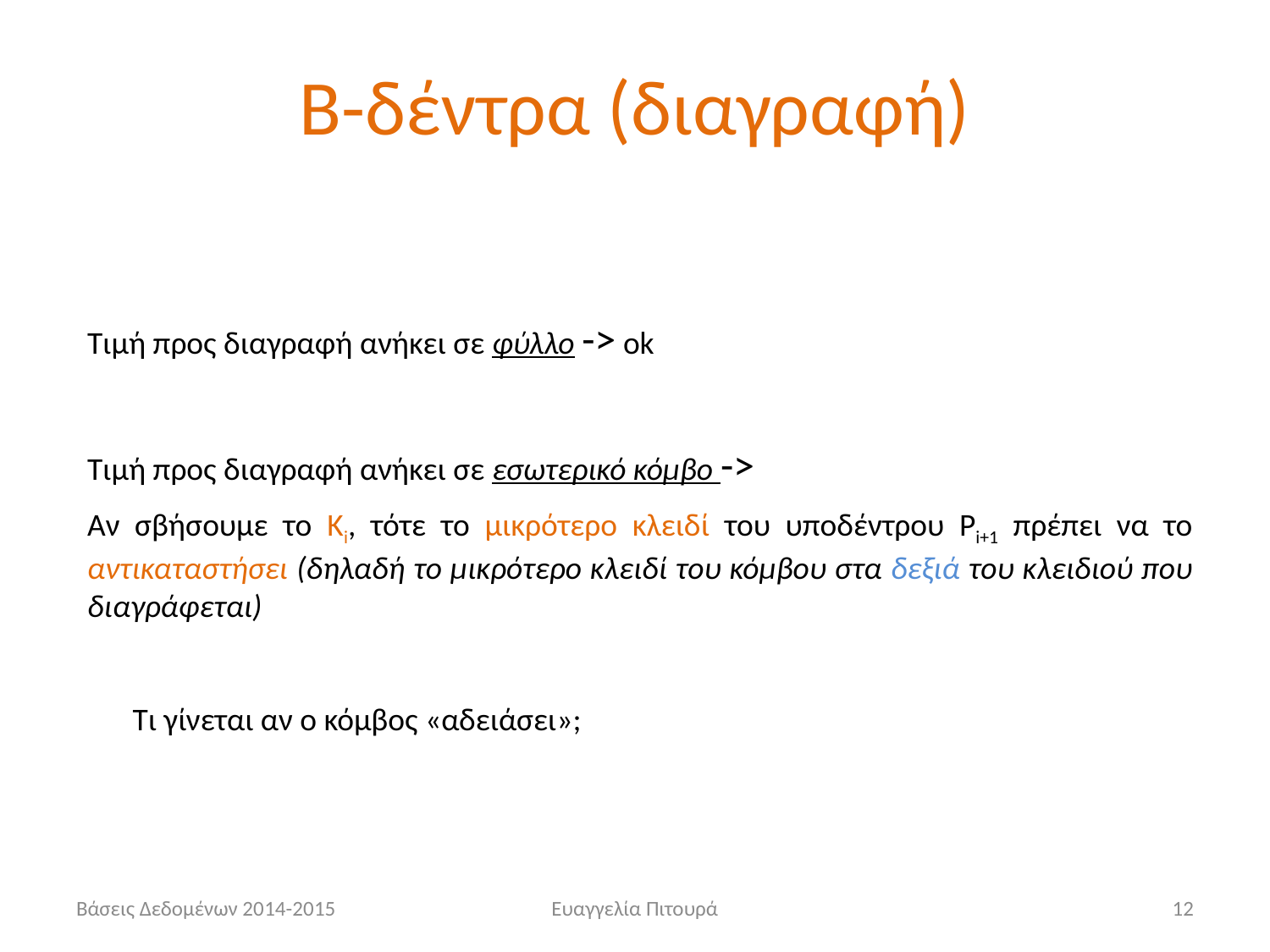

# Β-δέντρα (διαγραφή)

Τιμή προς διαγραφή ανήκει σε φύλλο -> ok

Τιμή προς διαγραφή ανήκει σε εσωτερικό κόμβο ->
Αν σβήσουμε το Ki, τότε το μικρότερο κλειδί του υποδέντρου Pi+1 πρέπει να το αντικαταστήσει (δηλαδή το μικρότερο κλειδί του κόμβου στα δεξιά του κλειδιού που διαγράφεται)

Τι γίνεται αν ο κόμβος «αδειάσει»;
Βάσεις Δεδομένων 2014-2015
Ευαγγελία Πιτουρά
12